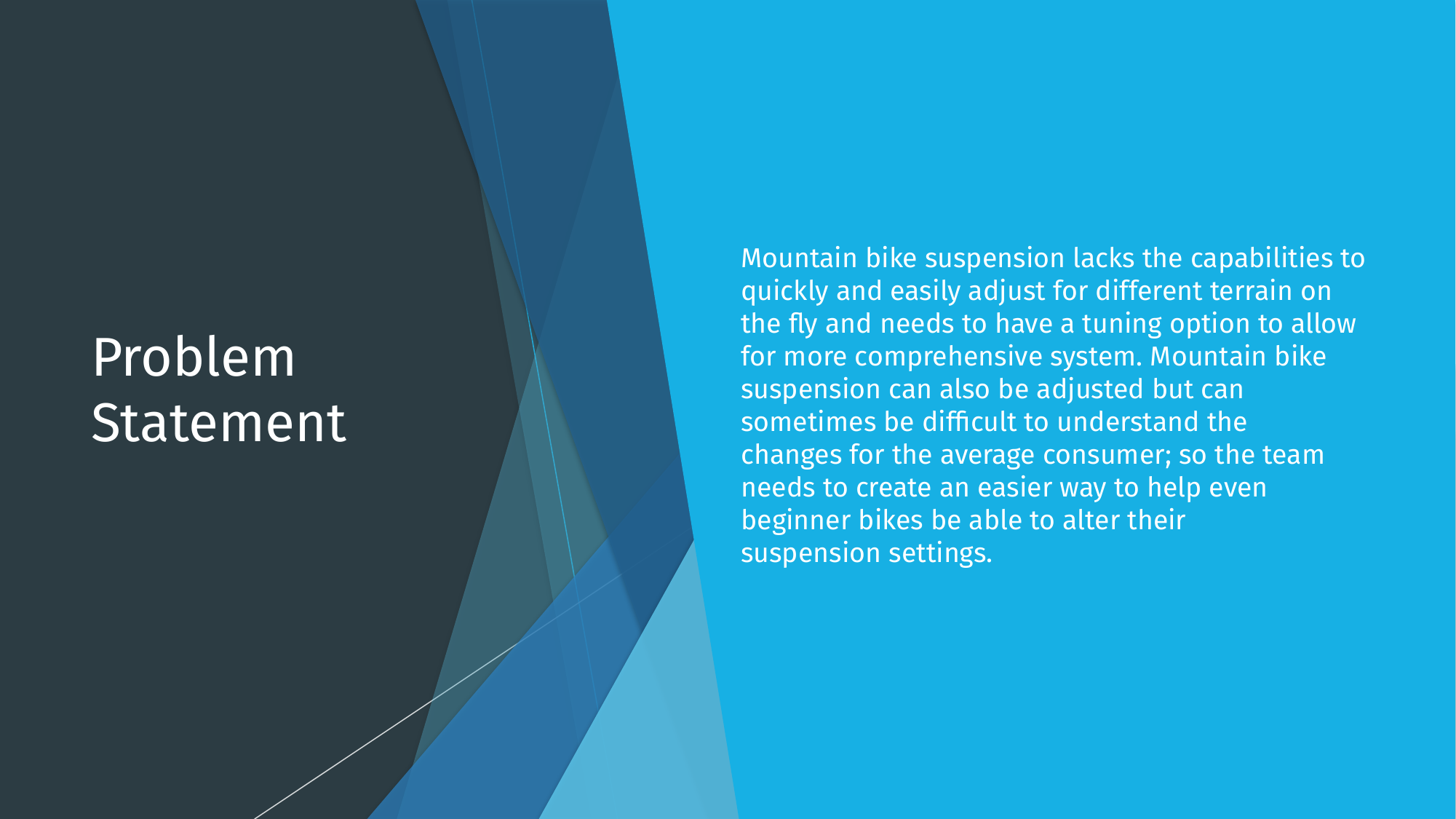

# Problem Statement
Mountain bike suspension lacks the capabilities to quickly and easily adjust for different terrain on the fly and needs to have a tuning option to allow for more comprehensive system. Mountain bike suspension can also be adjusted but can sometimes be difficult to understand the changes for the average consumer; so the team needs to create an easier way to help even beginner bikes be able to alter their suspension settings.